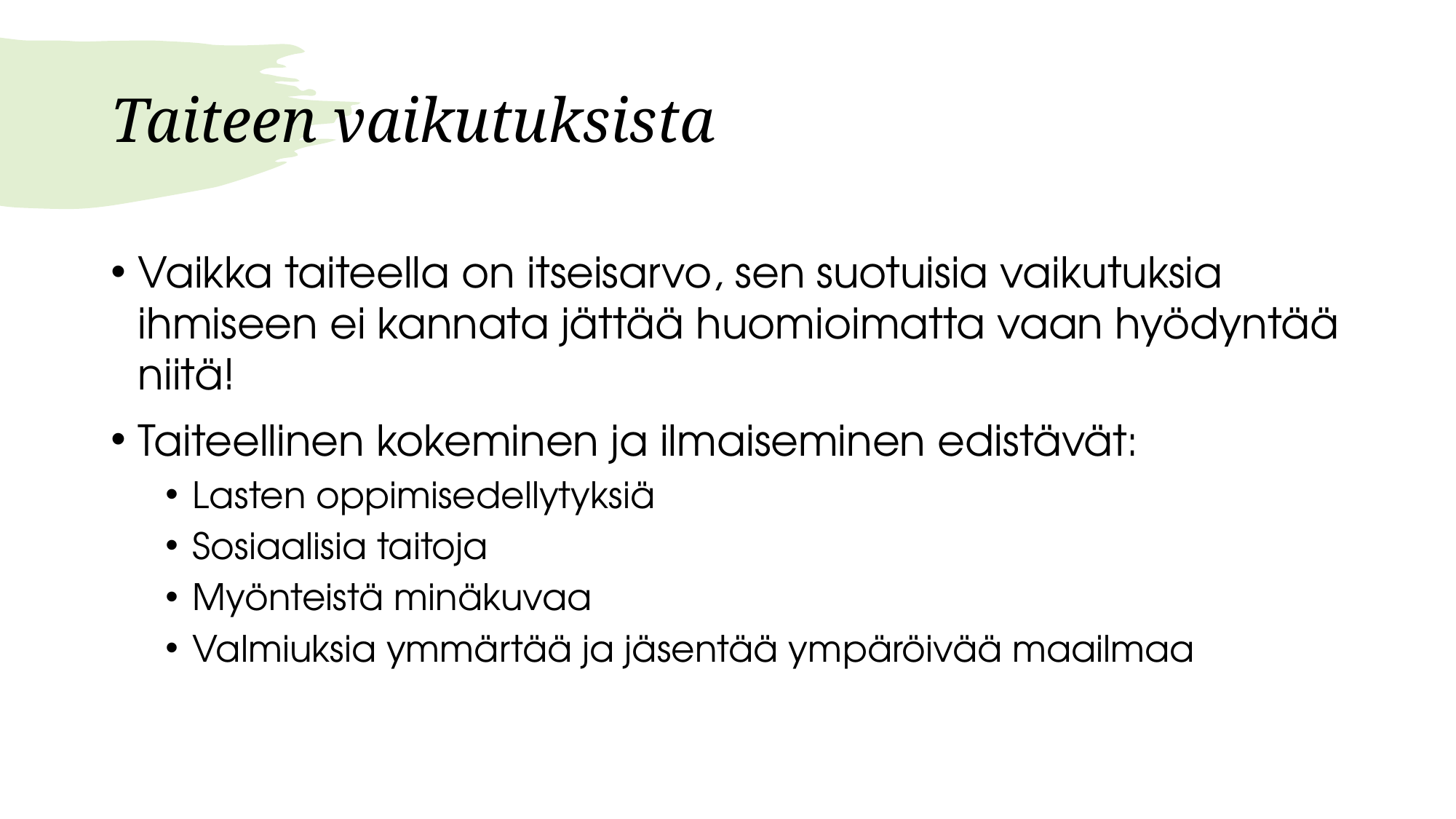

# Taiteen vaikutuksista
Vaikka taiteella on itseisarvo, sen suotuisia vaikutuksia ihmiseen ei kannata jättää huomioimatta vaan hyödyntää niitä!
Taiteellinen kokeminen ja ilmaiseminen edistävät:
Lasten oppimisedellytyksiä
Sosiaalisia taitoja
Myönteistä minäkuvaa
Valmiuksia ymmärtää ja jäsentää ympäröivää maailmaa